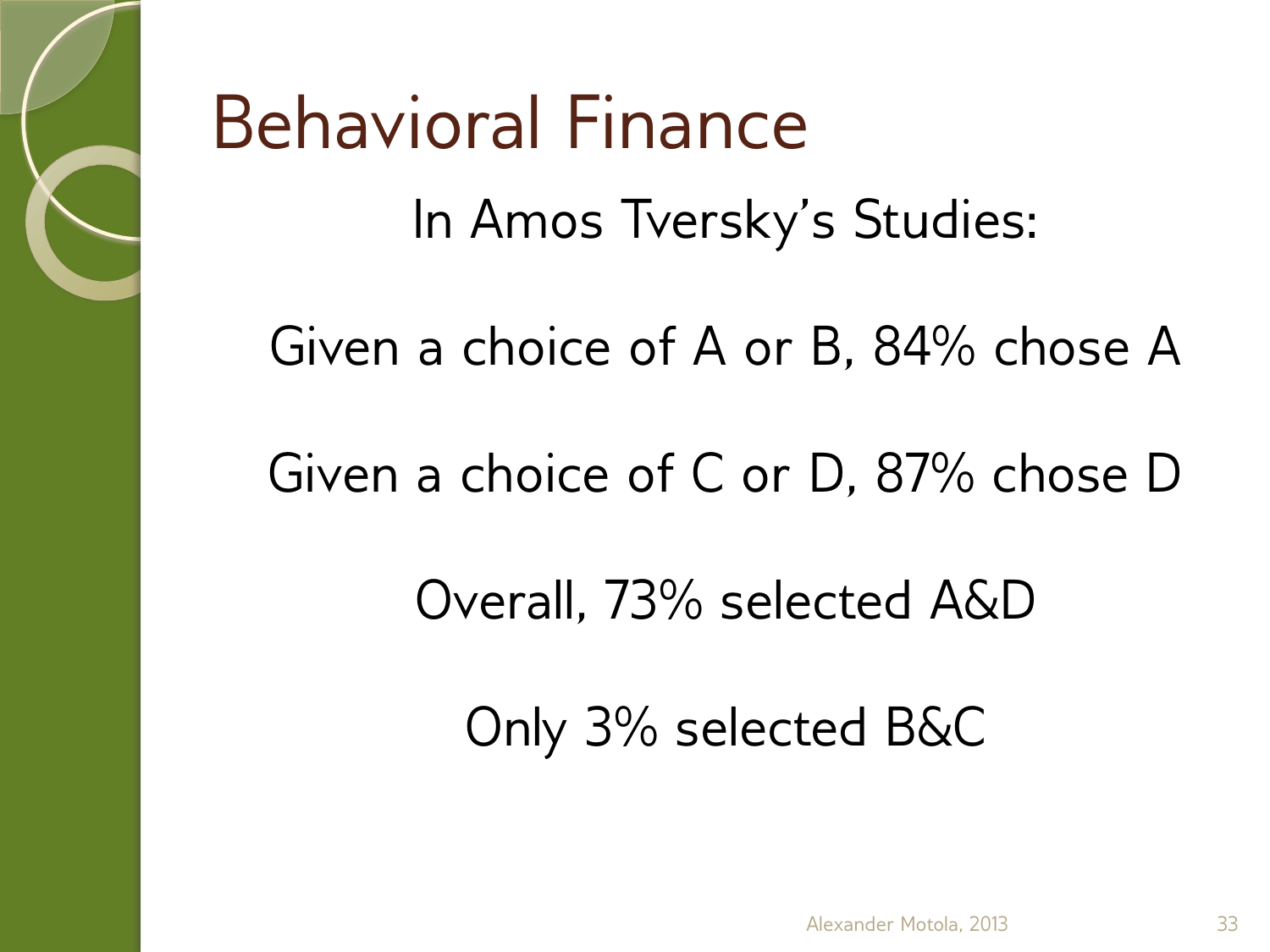

# Behavioral Finance
In Amos Tversky’s Studies:

Given a choice of A or B, 84% chose A

Given a choice of C or D, 87% chose D

Overall, 73% selected A&D

Only 3% selected B&C

Alexander Motola, 2013
33